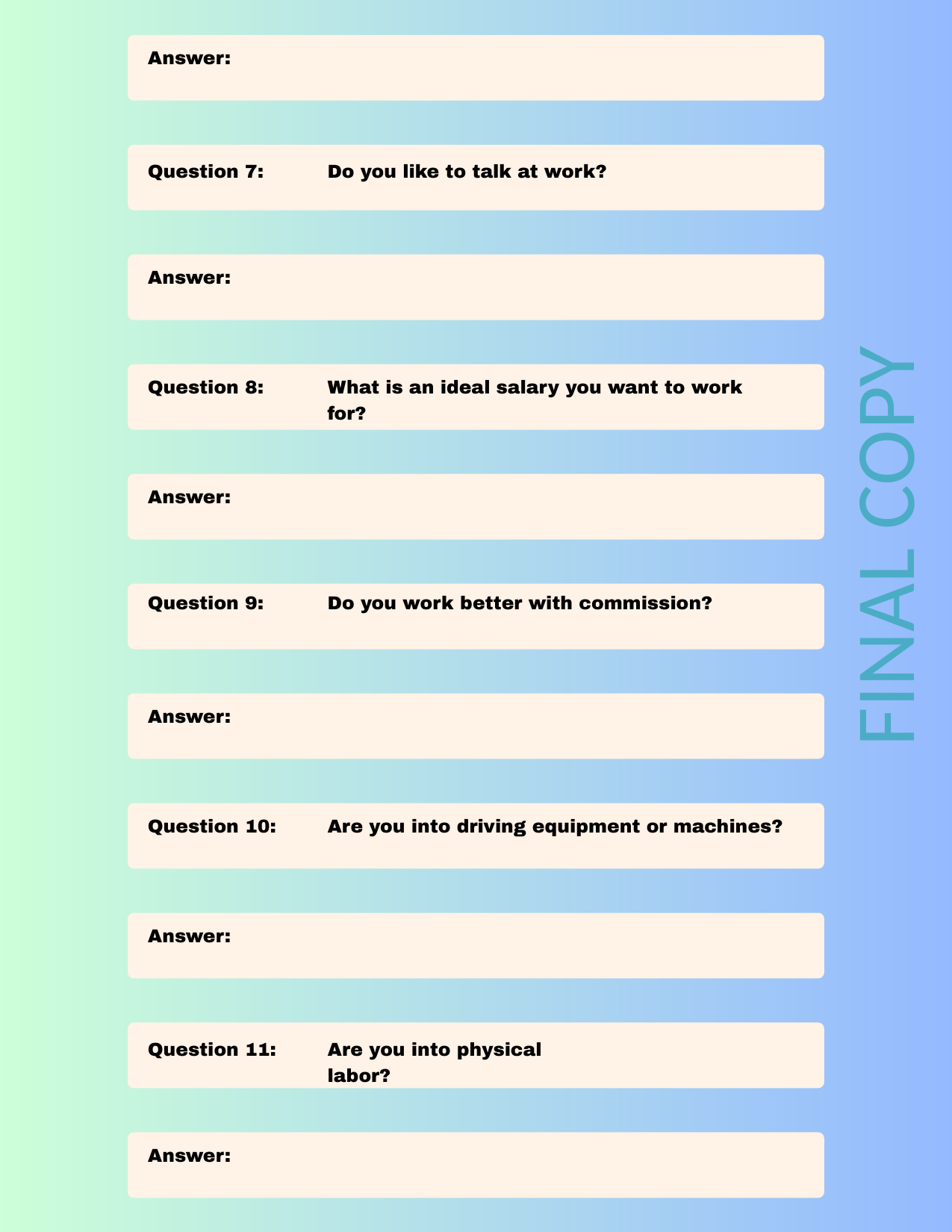

Answer:

Question 7:
Do you like to talk at work?

Answer:

What is an ideal salary you want to work for?

Question 8:

Answer:
FINAL COPY

Question 9:
Do you work better with commission?

Answer:

Question 10:
Are you into driving equipment or machines?

Answer:

Question 11:
Are you into physical labor?

Answer: